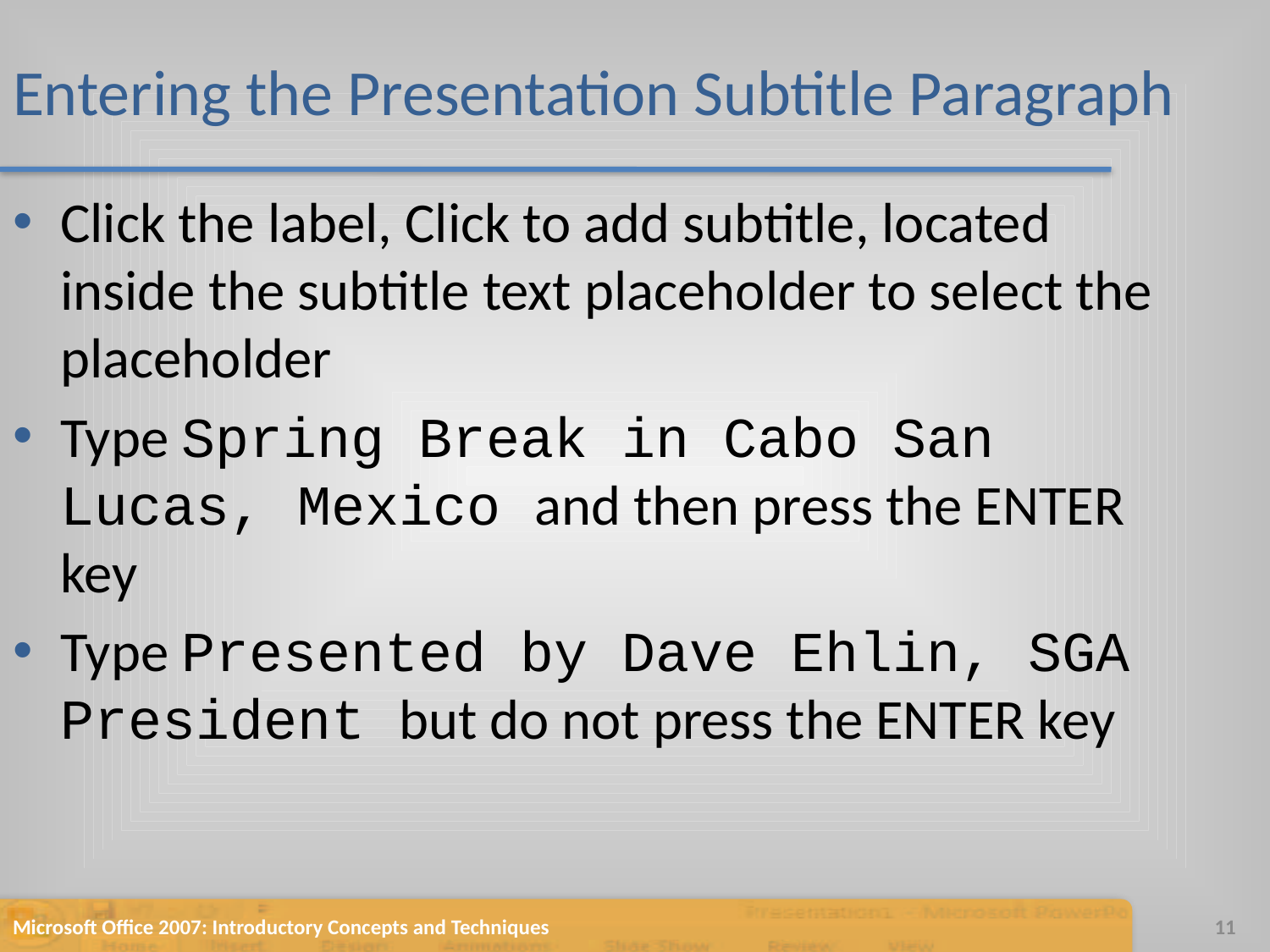

# Entering the Presentation Subtitle Paragraph
Click the label, Click to add subtitle, located inside the subtitle text placeholder to select the placeholder
Type Spring Break in Cabo San Lucas, Mexico and then press the ENTER key
Type Presented by Dave Ehlin, SGA President but do not press the ENTER key
Microsoft Office 2007: Introductory Concepts and Techniques
11